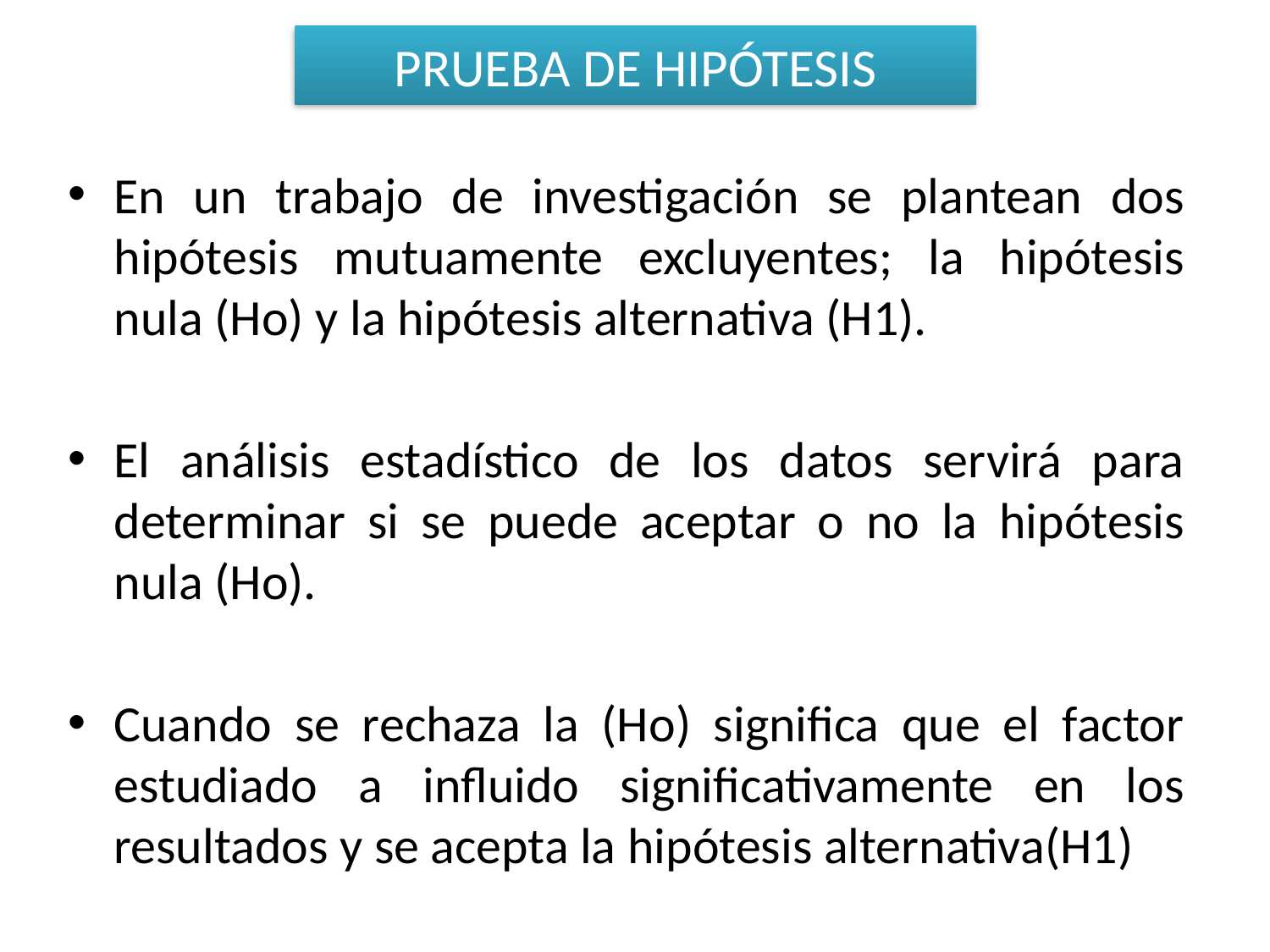

# PRUEBA DE HIPÓTESIS
En un trabajo de investigación se plantean dos hipótesis mutuamente excluyentes; la hipótesis nula (Ho) y la hipótesis alternativa (H1).

El análisis estadístico de los datos servirá para determinar si se puede aceptar o no la hipótesis nula (Ho).

Cuando se rechaza la (Ho) significa que el factor estudiado a influido significativamente en los resultados y se acepta la hipótesis alternativa(H1)